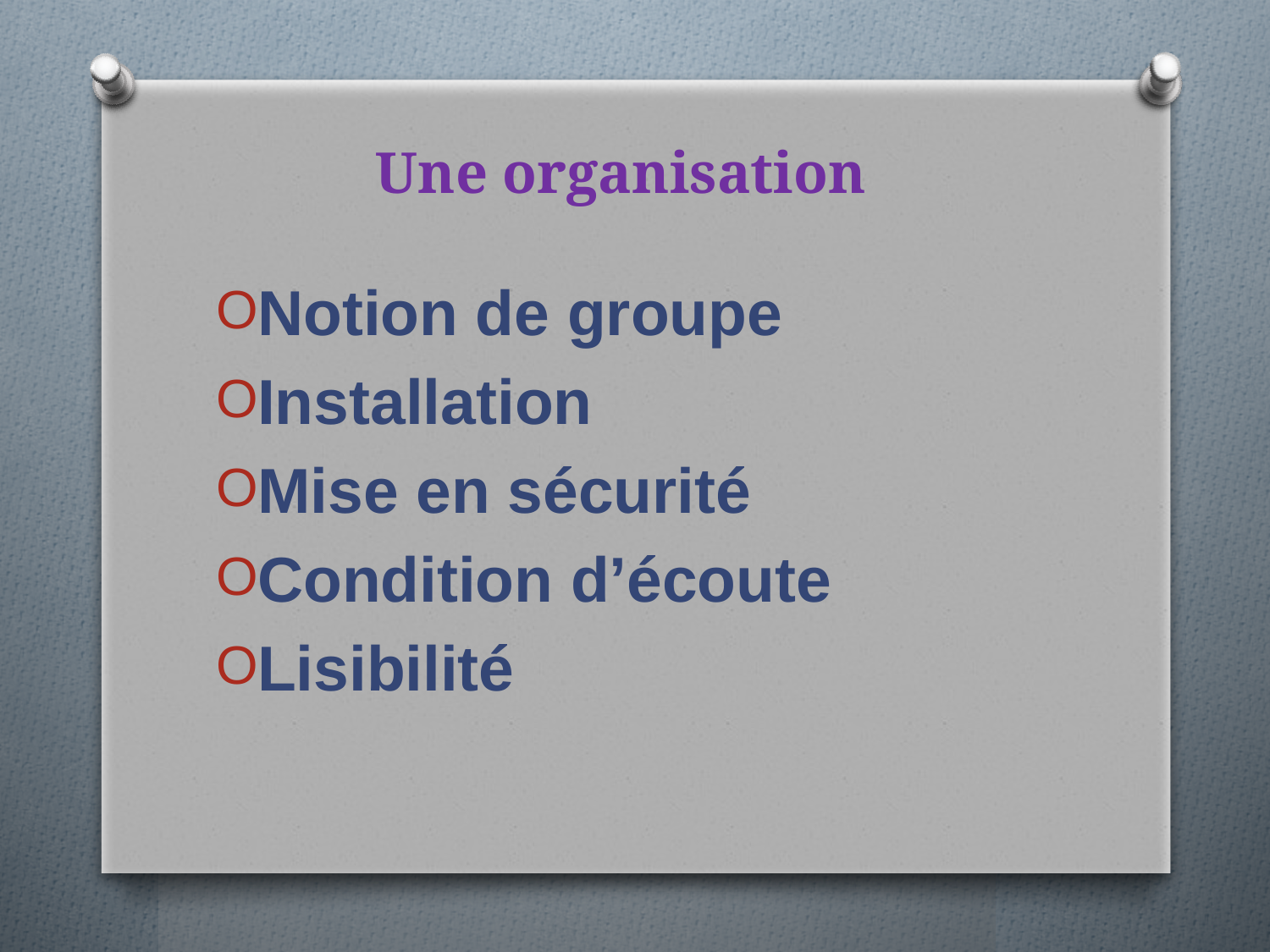

# Une organisation
Notion de groupe
Installation
Mise en sécurité
Condition d’écoute
Lisibilité